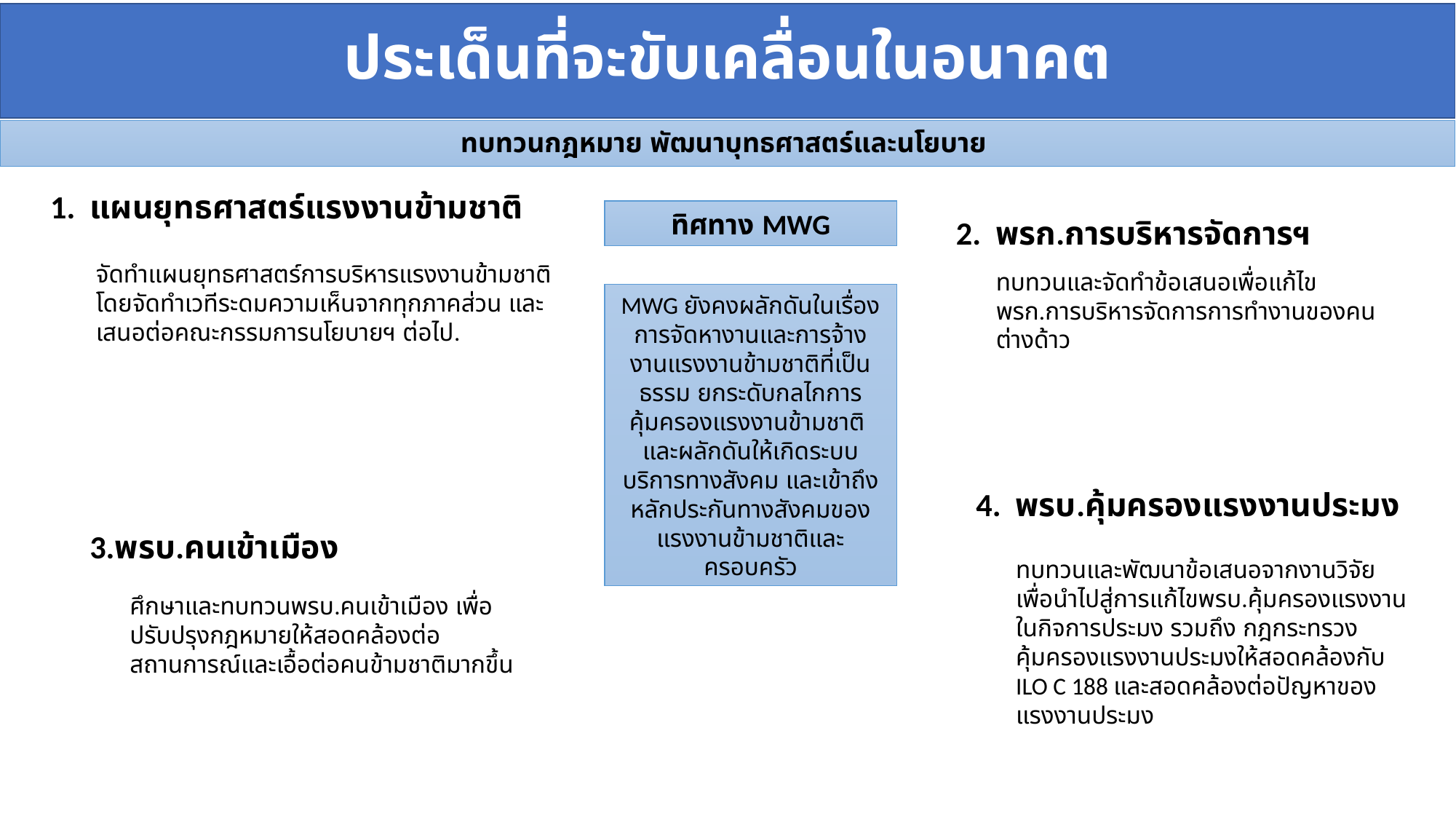

ประเด็นที่จะขับเคลื่อนในอนาคต
ทบทวนกฎหมาย พัฒนาบุทธศาสตร์และนโยบาย
1.  แผนยุทธศาสตร์แรงงานข้ามชาติ
จัดทำแผนยุทธศาสตร์การบริหารแรงงานข้ามชาติ โดยจัดทำเวทีระดมความเห็นจากทุกภาคส่วน และเสนอต่อคณะกรรมการนโยบายฯ ต่อไป.
ทิศทาง MWG
MWG ยังคงผลักดันในเรื่องการจัดหางานและการจ้างงานแรงงานข้ามชาติที่เป็นธรรม ยกระดับกลไกการคุ้มครองแรงงานข้ามชาติ
และผลักดันให้เกิดระบบบริการทางสังคม และเข้าถึงหลักประกันทางสังคมของแรงงานข้ามชาติและครอบครัว

2.  พรก.การบริหารจัดการฯ
ทบทวนและจัดทำข้อเสนอเพื่อแก้ไขพรก.การบริหารจัดการการทำงานของคนต่างด้าว
4.  พรบ.คุ้มครองแรงงานประมง
ทบทวนและพัฒนาข้อเสนอจากงานวิจัยเพื่อนำไปสู่การแก้ไขพรบ.คุ้มครองแรงงานในกิจการประมง รวมถึง กฎกระทรวงคุ้มครองแรงงานประมงให้สอดคล้องกับ ILO C 188 และสอดคล้องต่อปัญหาของแรงงานประมง
3.พรบ.คนเข้าเมือง
ศึกษาและทบทวนพรบ.คนเข้าเมือง เพื่อปรับปรุงกฎหมายให้สอดคล้องต่อสถานการณ์และเอื้อต่อคนข้ามชาติมากขึ้น